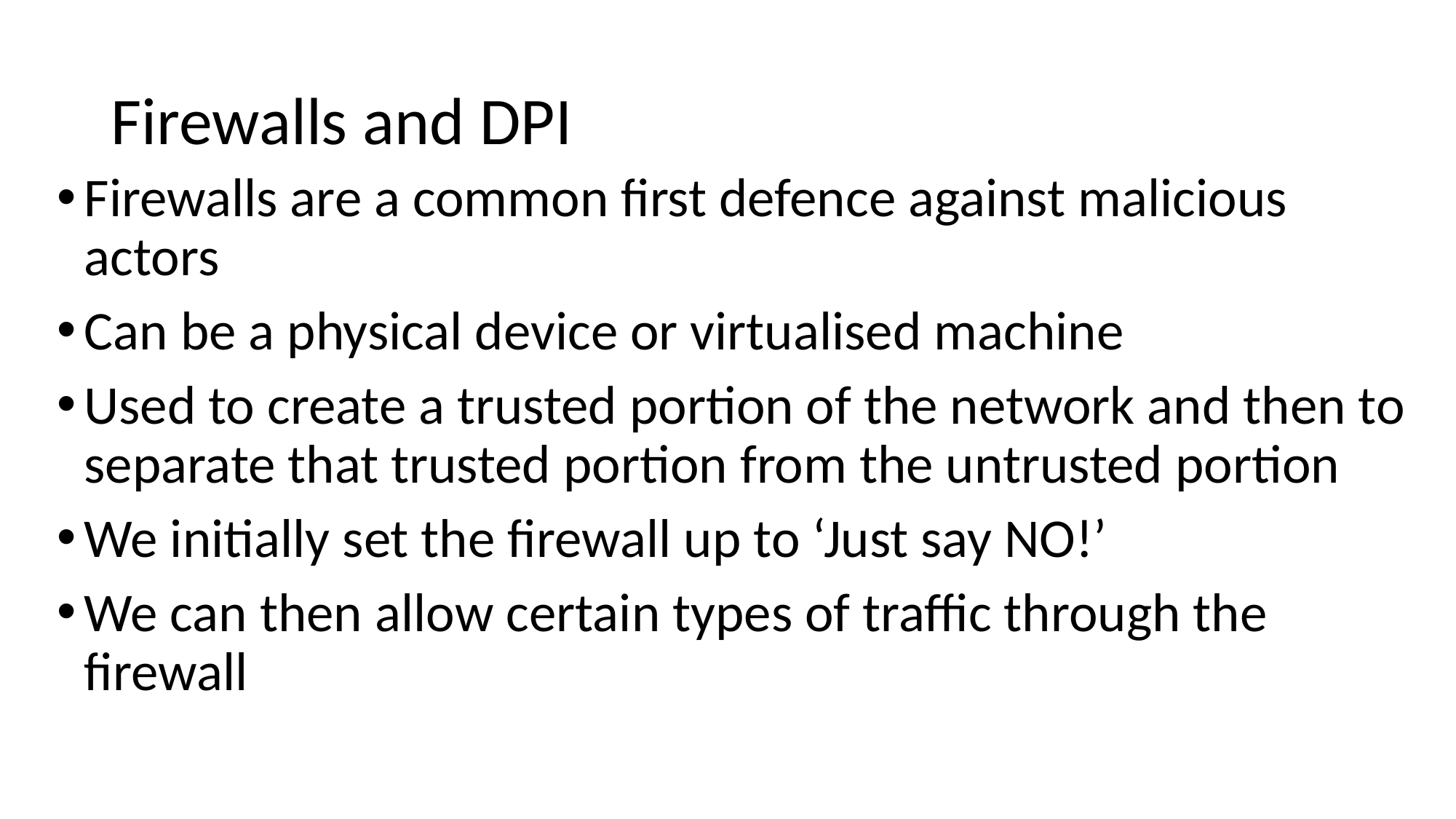

# Firewalls and DPI
Firewalls are a common first defence against malicious actors
Can be a physical device or virtualised machine
Used to create a trusted portion of the network and then to separate that trusted portion from the untrusted portion
We initially set the firewall up to ‘Just say NO!’
We can then allow certain types of traffic through the firewall